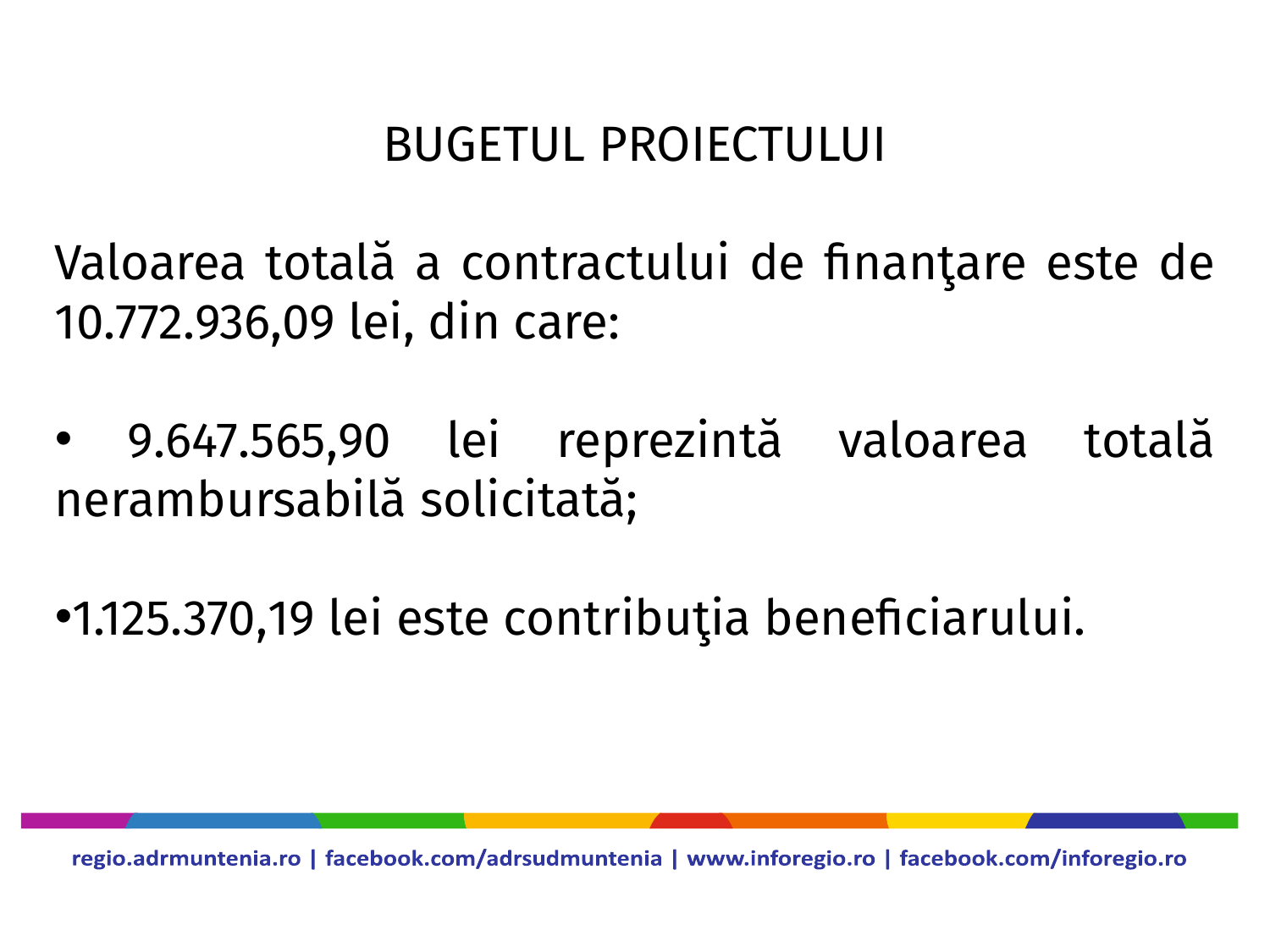

#
BUGETUL PROIECTULUI

Valoarea totală a contractului de finanţare este de 10.772.936,09 lei, din care:

 9.647.565,90 lei reprezintă valoarea totală nerambursabilă solicitată;

1.125.370,19 lei este contribuţia beneficiarului.